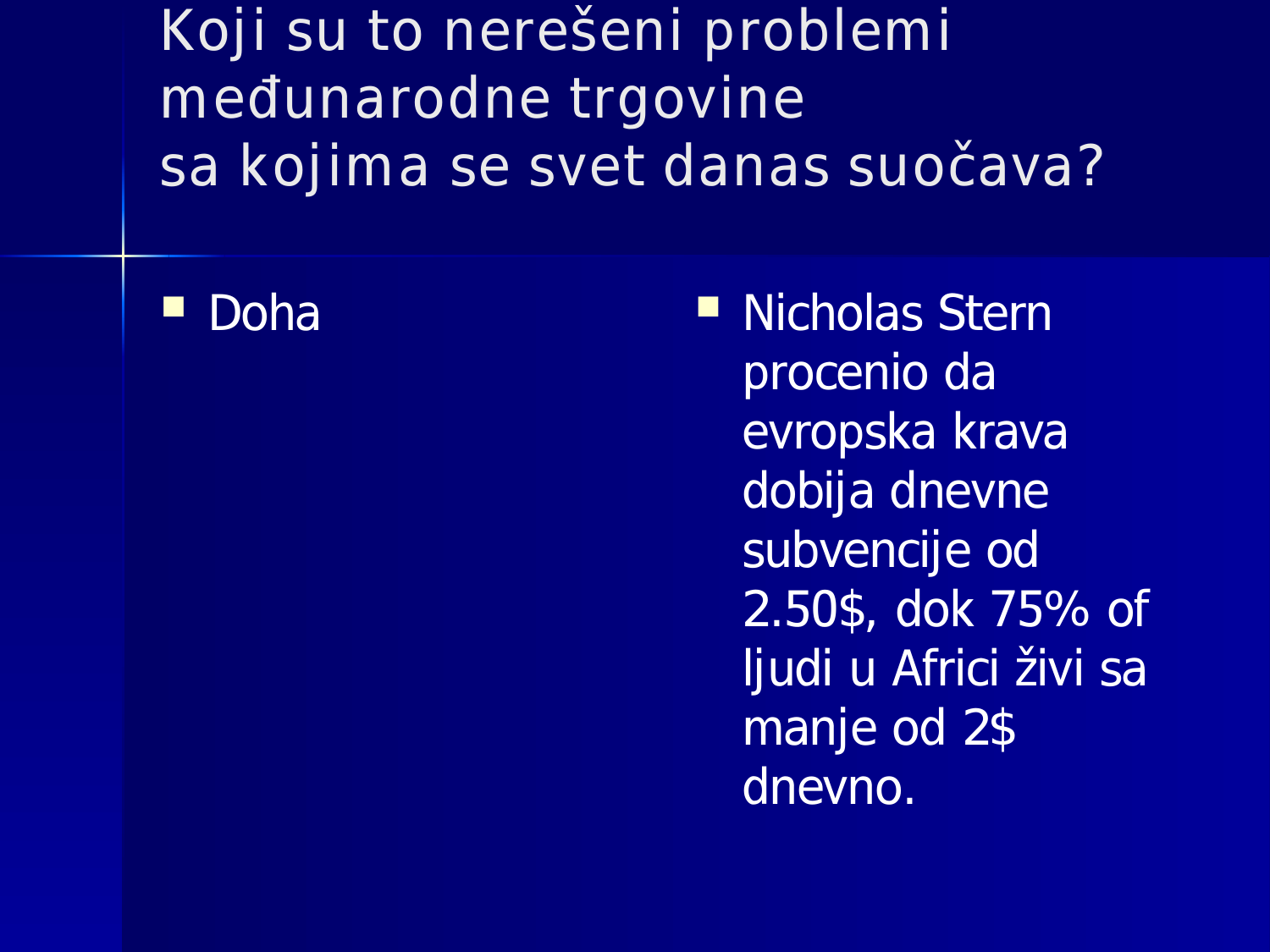

# Koji su to nerešeni problemi međunarodne trgovine sa kojima se svet danas suočava?
Doha

Nicholas Stern procenio da evropska krava dobija dnevne subvencije od 2.50$, dok 75% of ljudi u Africi živi sa manje od 2$ dnevno.